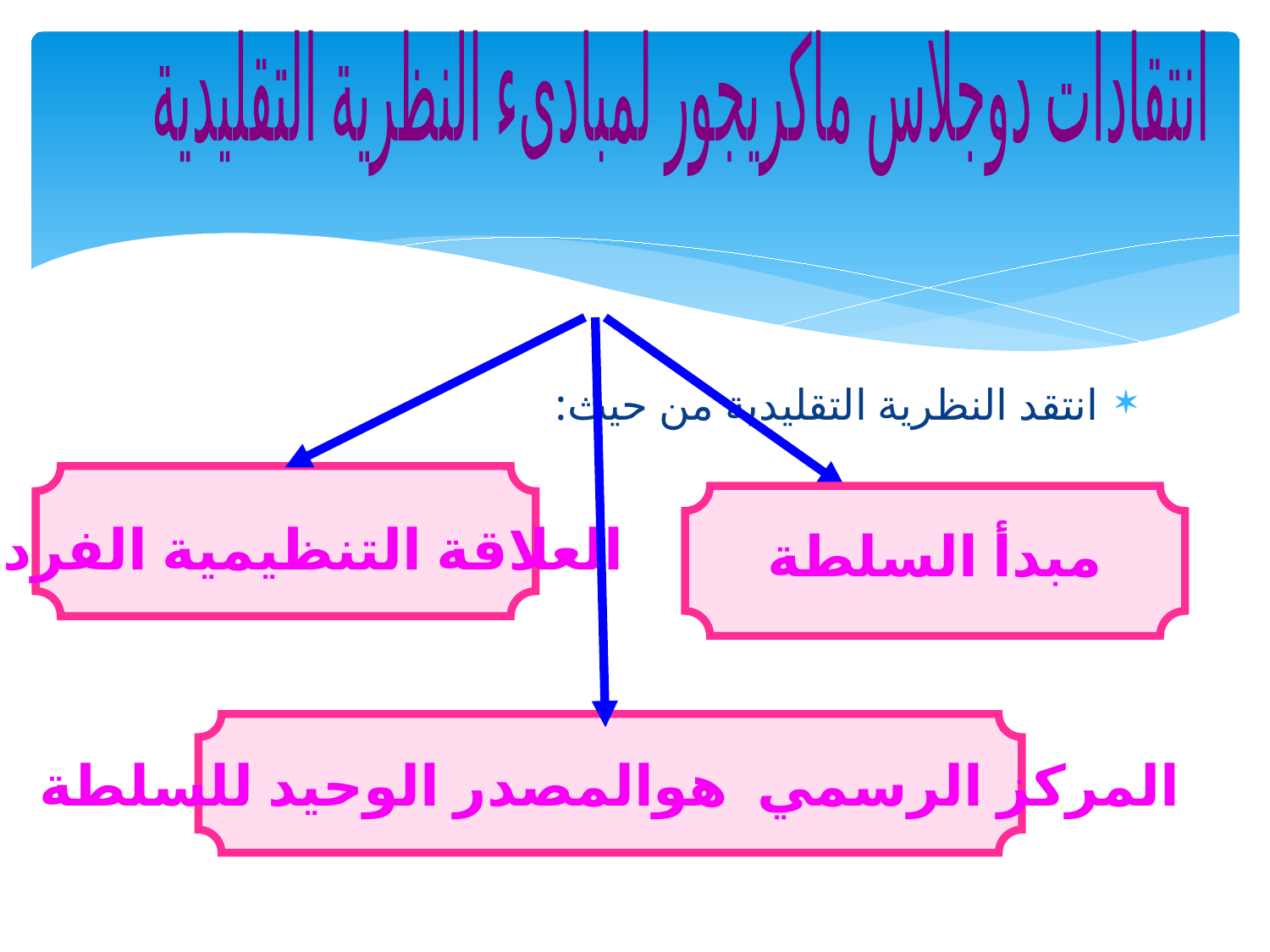

انتقادات دوجلاس ماكريجور لمبادىء النظرية التقليدية
#

انتقد النظرية التقليدية من حيث:

العلاقة التنظيمية الفردية

مبدأ السلطة

المركز الرسمي  هوالمصدر الوحيد للسلطة